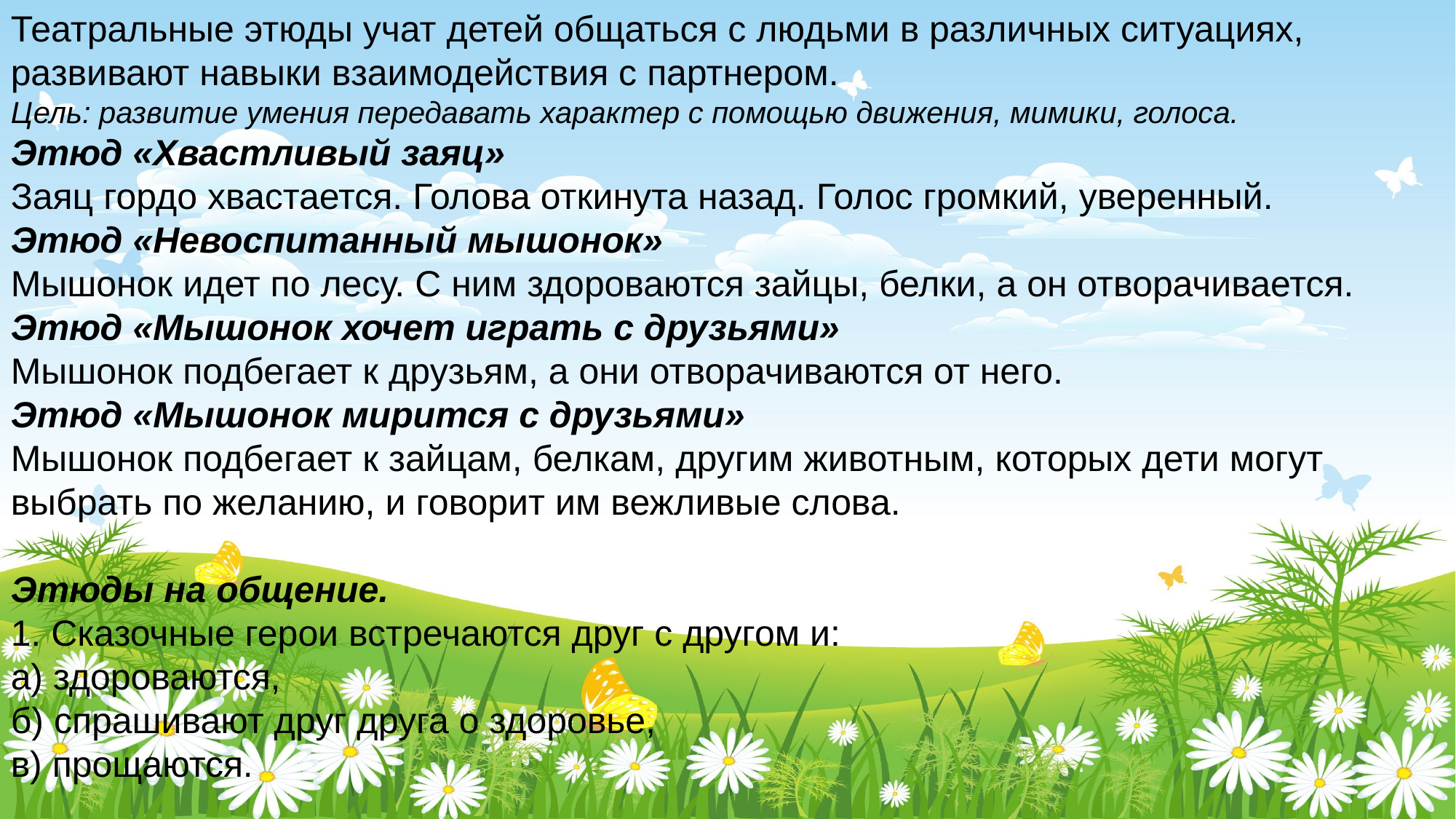

Театральные этюды учат детей общаться с людьми в различных ситуациях, развивают навыки взаимодействия с партнером.
Цель: развитие умения передавать характер с помощью движения, мимики, голоса.
Этюд «Хвастливый заяц»
Заяц гордо хвастается. Голова откинута назад. Голос громкий, уверенный.
Этюд «Невоспитанный мышонок»
Мышонок идет по лесу. С ним здороваются зайцы, белки, а он отворачивается.
Этюд «Мышонок хочет играть с друзьями»
Мышонок подбегает к друзьям, а они отворачиваются от него.
Этюд «Мышонок мирится с друзьями»
Мышонок подбегает к зайцам, белкам, другим животным, которых дети могут выбрать по желанию, и говорит им вежливые слова.

Этюды на общение.
1. Сказочные герои встречаются друг с другом и:
а) здороваются,
б) спрашивают друг друга о здоровье,
в) прощаются.